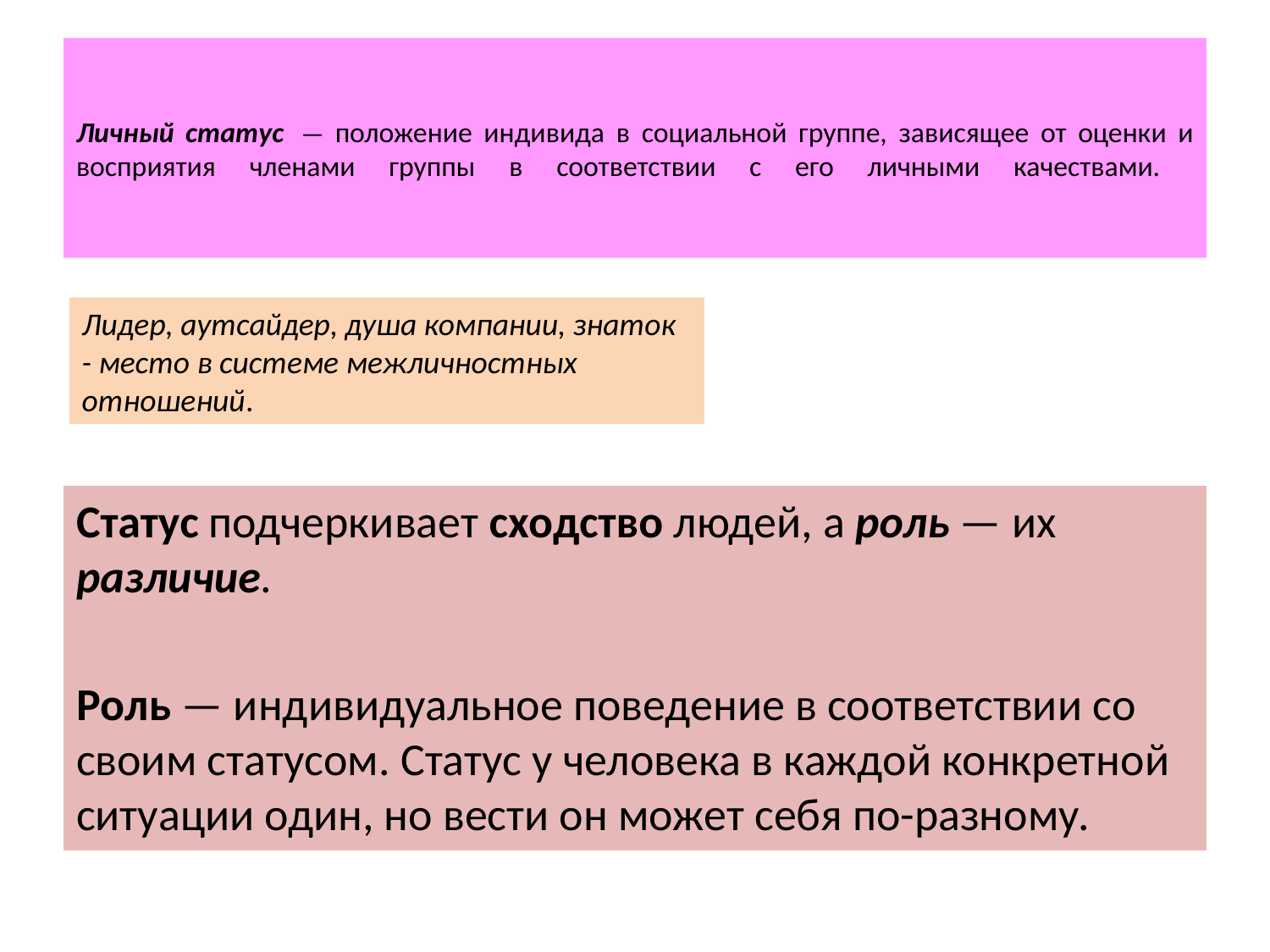

# Личный статус  — положение индивида в социальной группе, зависящее от оценки и восприятия членами группы в соответствии с его личными качествами.
Лидер, аутсайдер, душа компании, знаток - место в системе межличностных отношений.
Статус подчеркивает сходство людей, а роль — их различие.

Роль — индивидуальное поведение в соответствии со своим статусом. Статус у человека в каждой конкретной ситуации один, но вести он может себя по-разному.